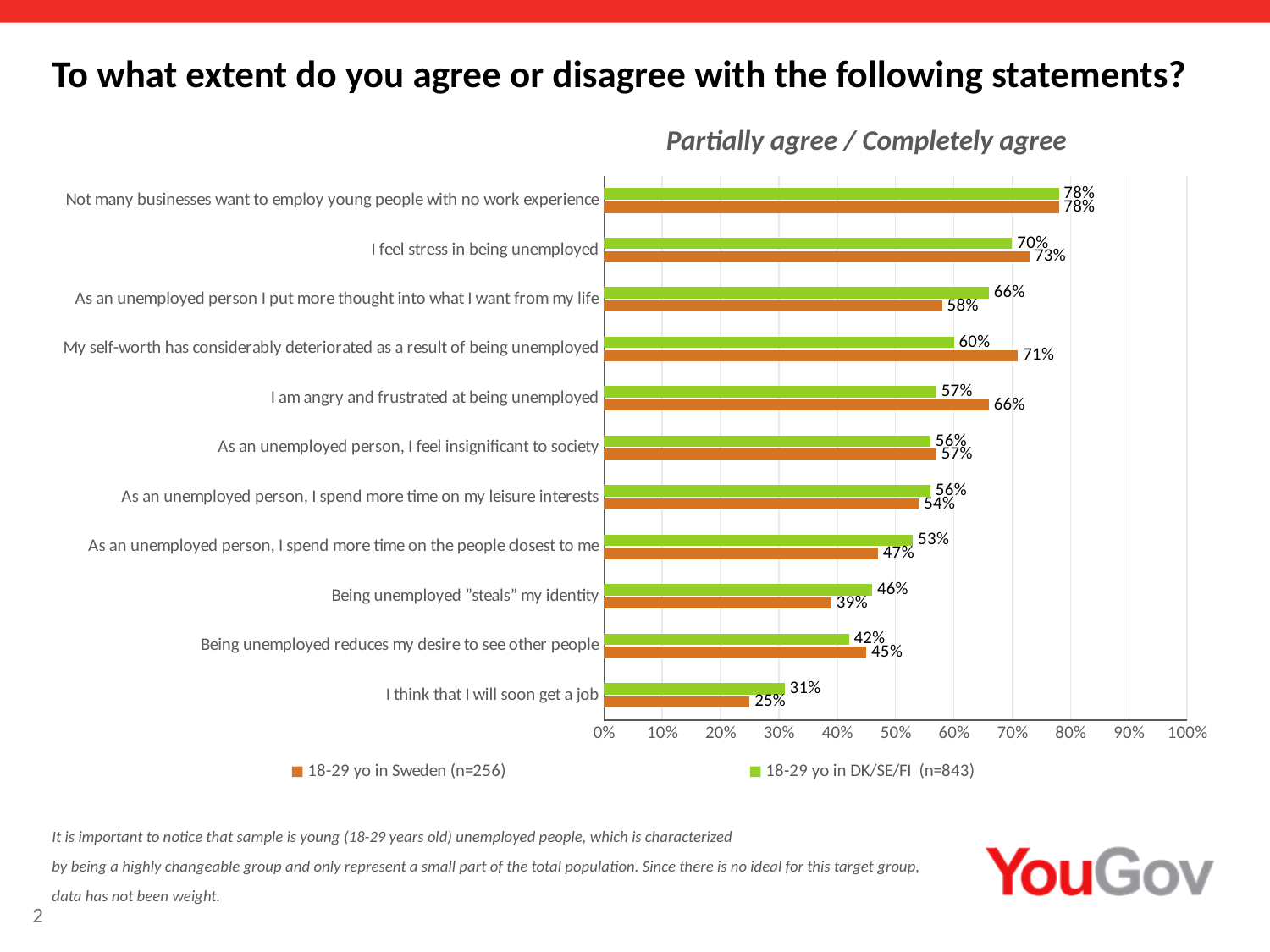

To what extent do you agree or disagree with the following statements?

Partially agree / Completely agree

### Chart

| Category | 18-29 yo in DK/SE/FI  (n=843) | 18-29 yo in Sweden (n=256) |
|---|---|---|
| Not many businesses want to employ young people with no work experience | 0.78 | 0.78 |
| I feel stress in being unemployed | 0.7 | 0.73 |
| As an unemployed person I put more thought into what I want from my life | 0.66 | 0.58 |
| My self-worth has considerably deteriorated as a result of being unemployed | 0.6 | 0.71 |
| I am angry and frustrated at being unemployed | 0.57 | 0.66 |
| As an unemployed person, I feel insignificant to society | 0.56 | 0.57 |
| As an unemployed person, I spend more time on my leisure interests | 0.56 | 0.54 |
| As an unemployed person, I spend more time on the people closest to me | 0.53 | 0.47 |
| Being unemployed ”steals” my identity | 0.46 | 0.39 |
| Being unemployed reduces my desire to see other people | 0.42 | 0.45 |
| I think that I will soon get a job | 0.31 | 0.25 |
It is important to notice that sample is young (18-29 years old) unemployed people, which is characterized
by being a highly changeable group and only represent a small part of the total population. Since there is no ideal for this target group,
data has not been weight.